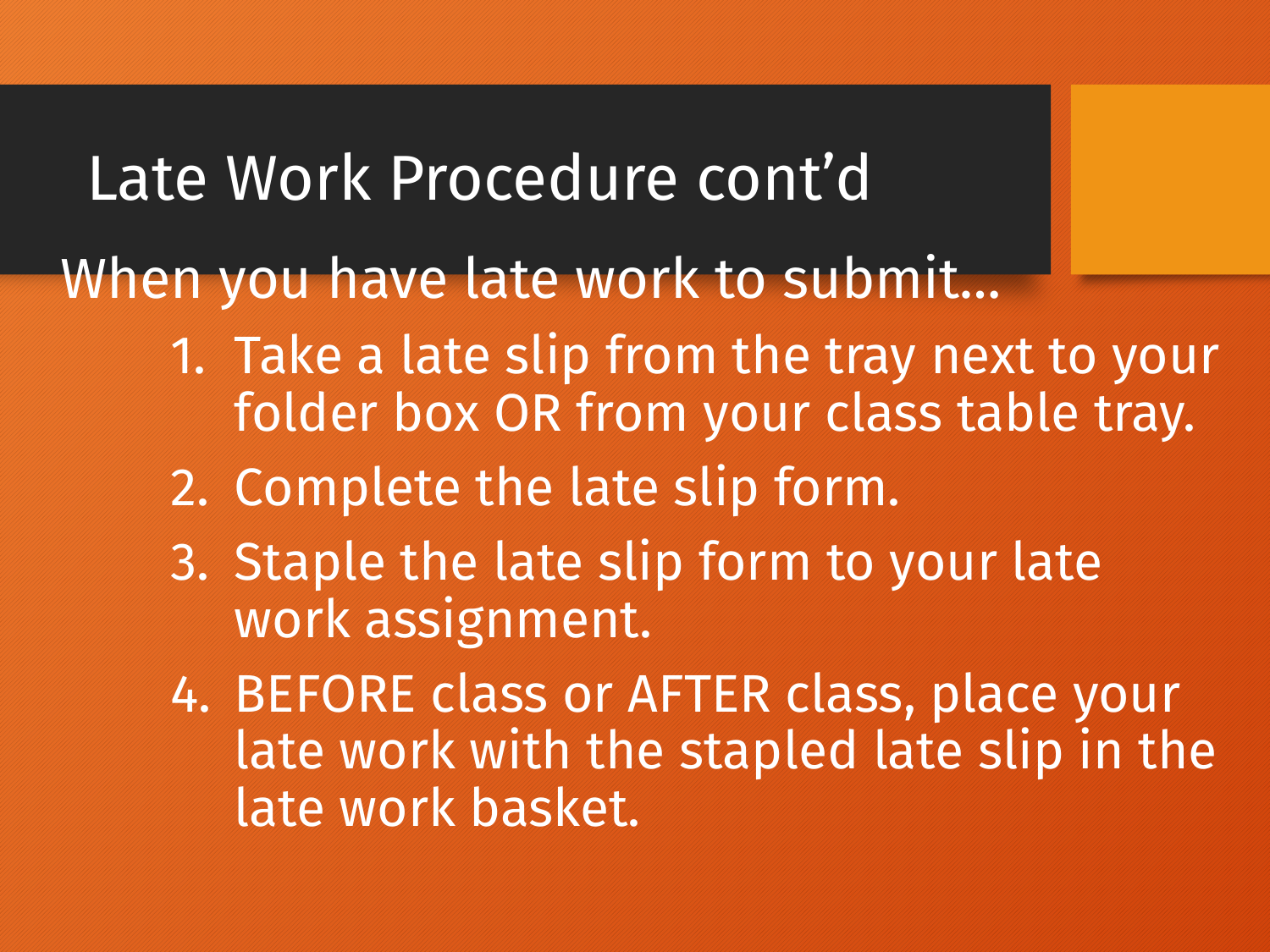

# Late Work Procedure cont’d
When you have late work to submit…
Take a late slip from the tray next to your folder box OR from your class table tray.
Complete the late slip form.
Staple the late slip form to your late work assignment.
BEFORE class or AFTER class, place your late work with the stapled late slip in the late work basket.